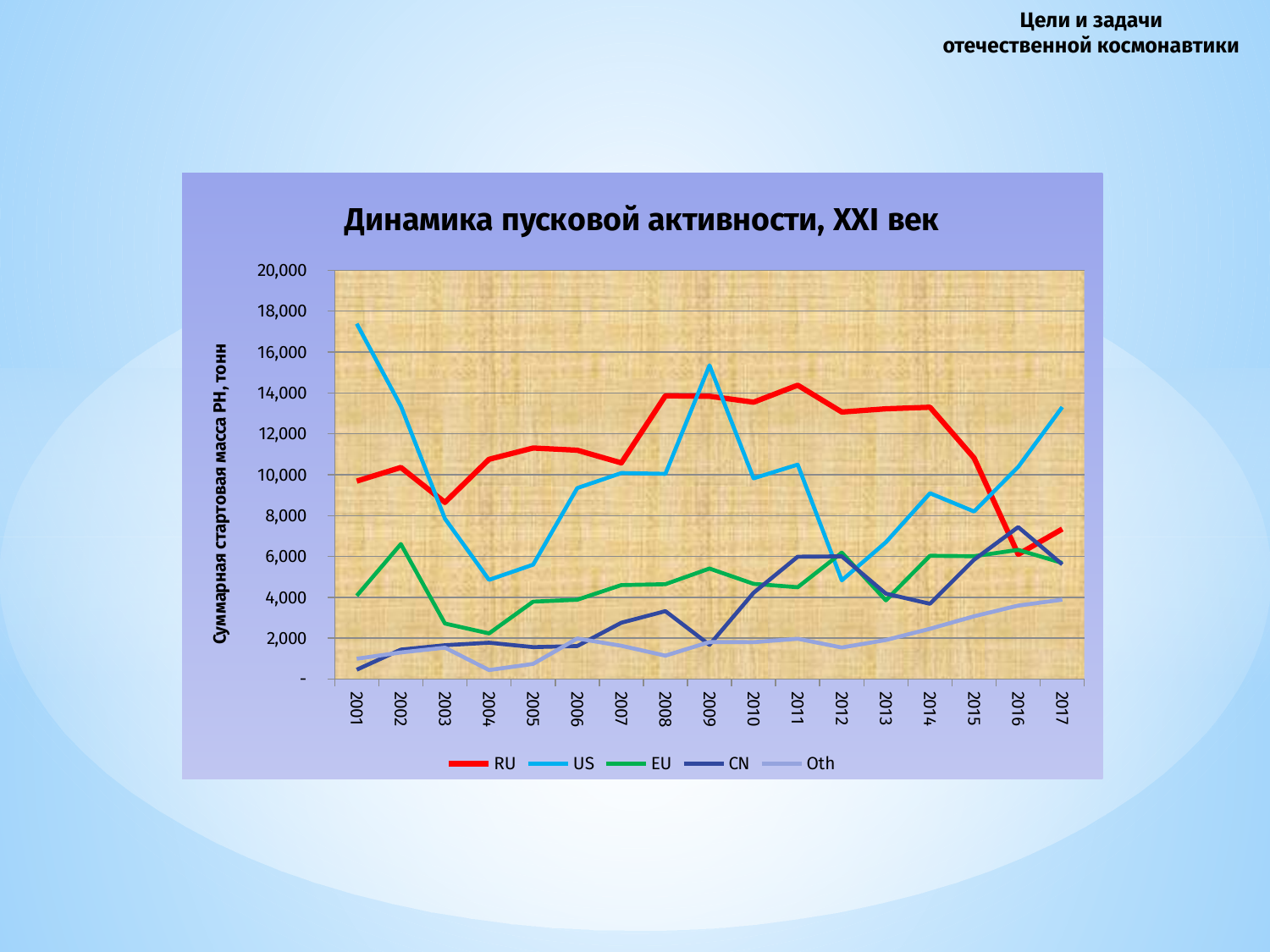

# Цели и задачи отечественной космонавтики

### Chart: Динамика пусковой активности, XXI век

| Category | RU | US | EU | CN | Oth |
|---|---|---|---|---|---|
| 2001 | 9683.9 | 17382.498000000007 | 4077.0 | 464.0 | 997.7500000000001 |
| 2002 | 10355.5 | 13358.525 | 6606.0 | 1446.4 | 1307.0 |
| 2003 | 8644.5 | 7847.019 | 2722.0 | 1660.45 | 1540.25 |
| 2004 | 10753.500000000002 | 4855.308 | 2238.0000000000005 | 1781.6499999999999 | 444.75 |
| 2005 | 11304.100000000002 | 5598.661000000001 | 3792.0 | 1567.3 | 747.4999999999999 |
| 2006 | 11197.299999999996 | 9343.833 | 3885.0 | 1619.2 | 1988.75 |
| 2007 | 10576.7 | 10079.958999999995 | 4600.0 | 2760.0499999999997 | 1632.75 |
| 2008 | 13857.15 | 10042.371999999996 | 4645.0 | 3327.4999999999995 | 1149.0 |
| 2009 | 13836.349999999999 | 15344.427000000001 | 5408.0 | 1679.05 | 1815.6000000000004 |
| 2010 | 13546.299999999992 | 9818.738999999998 | 4662.0 | 4224.75 | 1809.1 |
| 2011 | 14375.549999999994 | 10492.503000000002 | 4494.0 | 5988.45 | 1975.0 |
| 2012 | 13064.9 | 4832.184 | 6185.0 | 6005.95 | 1548.0 |
| 2013 | 13223.249999999987 | 6696.192000000002 | 3854.0 | 4182.400000000001 | 1913.5999999999997 |
| 2014 | 13298.999999999993 | 9090.852000000003 | 6034.0 | 3685.6000000000004 | 2463.7499999999986 |
| 2015 | 10816.3 | 8199.907999999996 | 6012.0 | 5840.017000000001 | 3074.7500000000014 |
| 2016 | 6102.4 | 10381.530000000002 | 6322.0 | 7435.9 | 3597.7500000000014 |
| 2017 | 7342.200000000006 | 13308.709999999988 | 5682.0 | 5611.167 | 3886.0999999999954 |